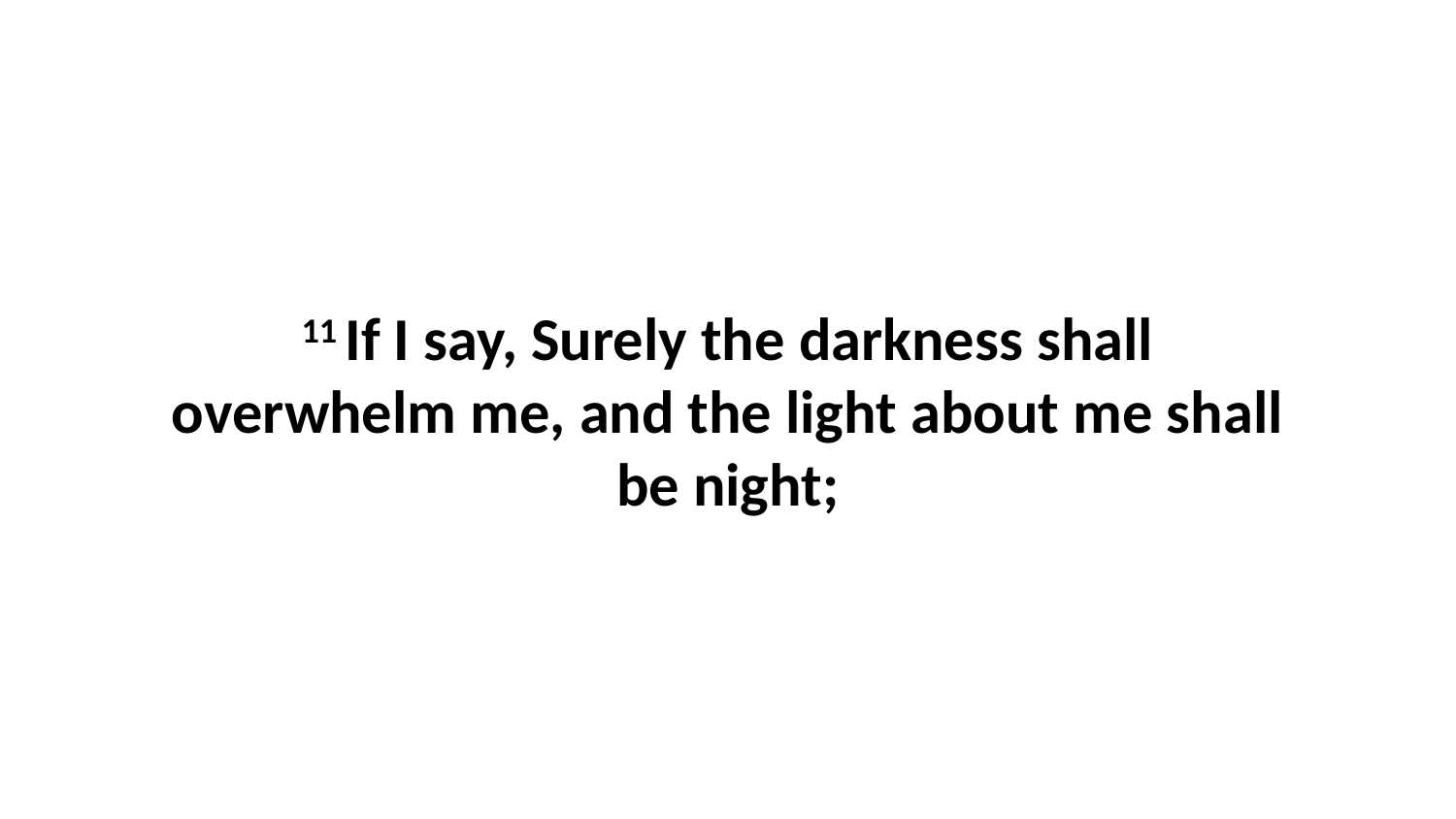

11 If I say, Surely the darkness shall overwhelm me, and the light about me shall be night;